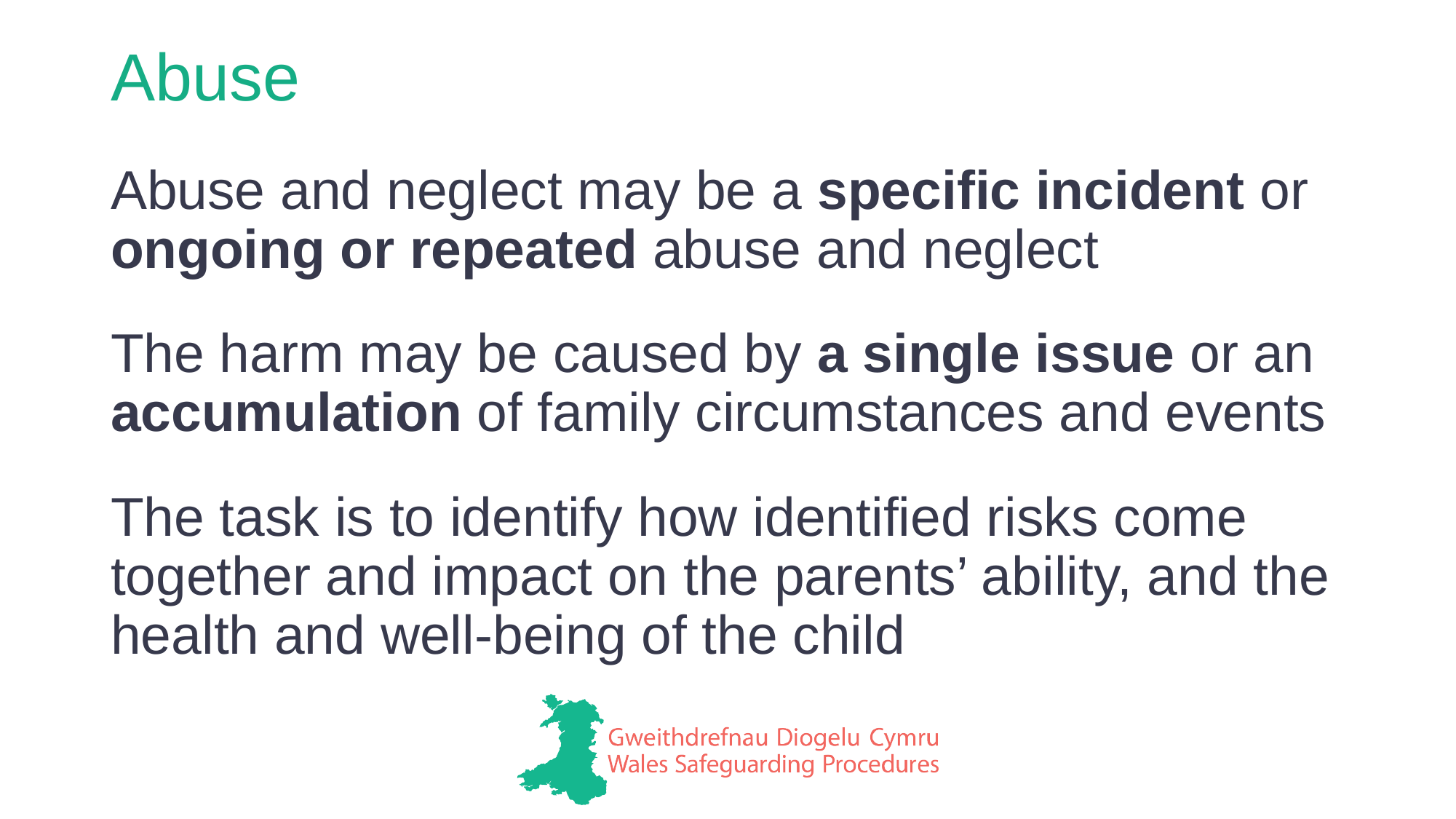

# Abuse
Abuse and neglect may be a specific incident or ongoing or repeated abuse and neglect
The harm may be caused by a single issue or an accumulation of family circumstances and events
The task is to identify how identified risks come together and impact on the parents’ ability, and the health and well-being of the child